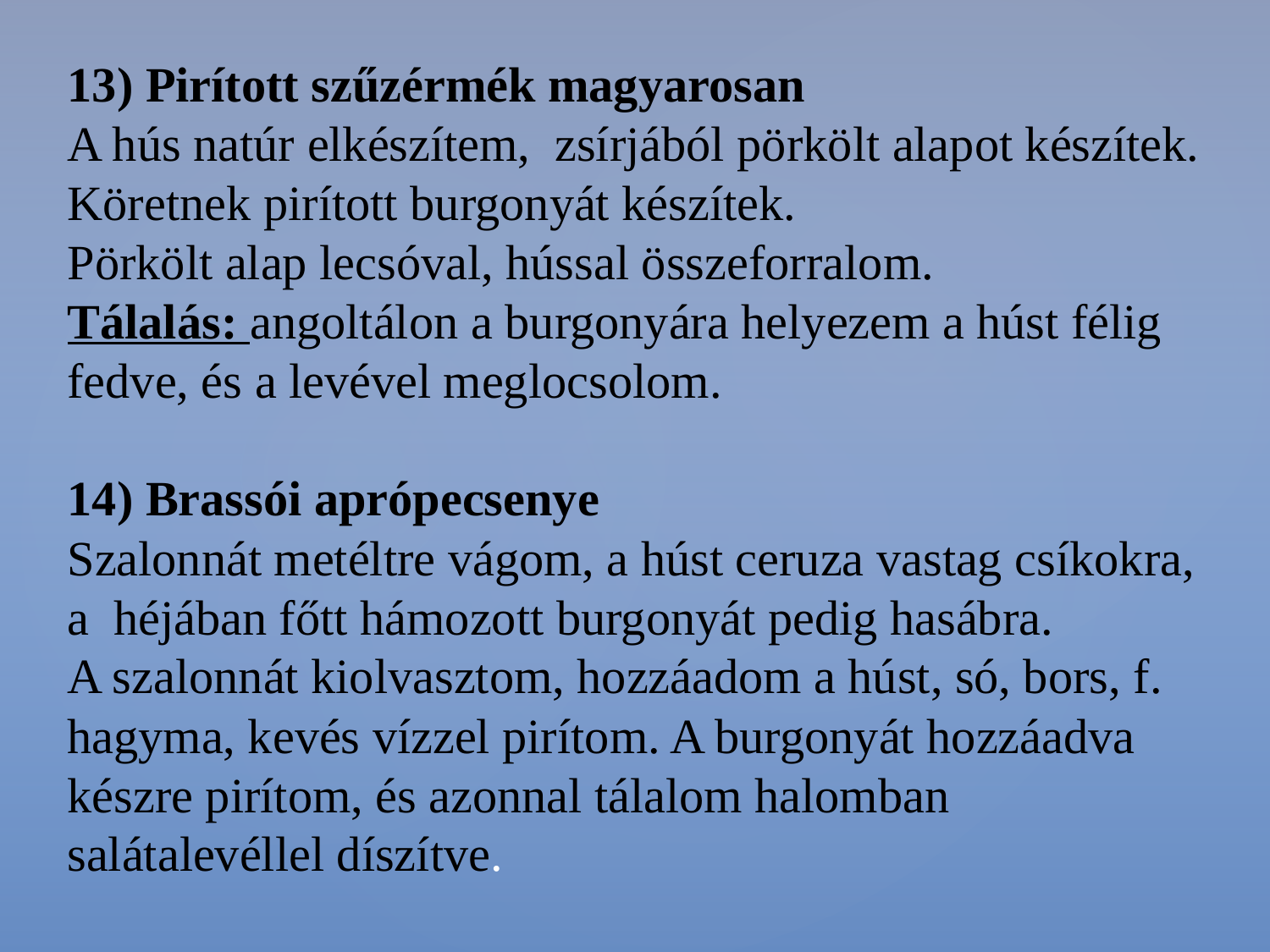

13) Pirított szűzérmék magyarosan
A hús natúr elkészítem,  zsírjából pörkölt alapot készítek.
Köretnek pirított burgonyát készítek.
Pörkölt alap lecsóval, hússal összeforralom.
Tálalás: angoltálon a burgonyára helyezem a húst félig fedve, és a levével meglocsolom.

14) Brassói aprópecsenye
Szalonnát metéltre vágom, a húst ceruza vastag csíkokra, a  héjában főtt hámozott burgonyát pedig hasábra.
A szalonnát kiolvasztom, hozzáadom a húst, só, bors, f. hagyma, kevés vízzel pirítom. A burgonyát hozzáadva készre pirítom, és azonnal tálalom halomban salátalevéllel díszítve.